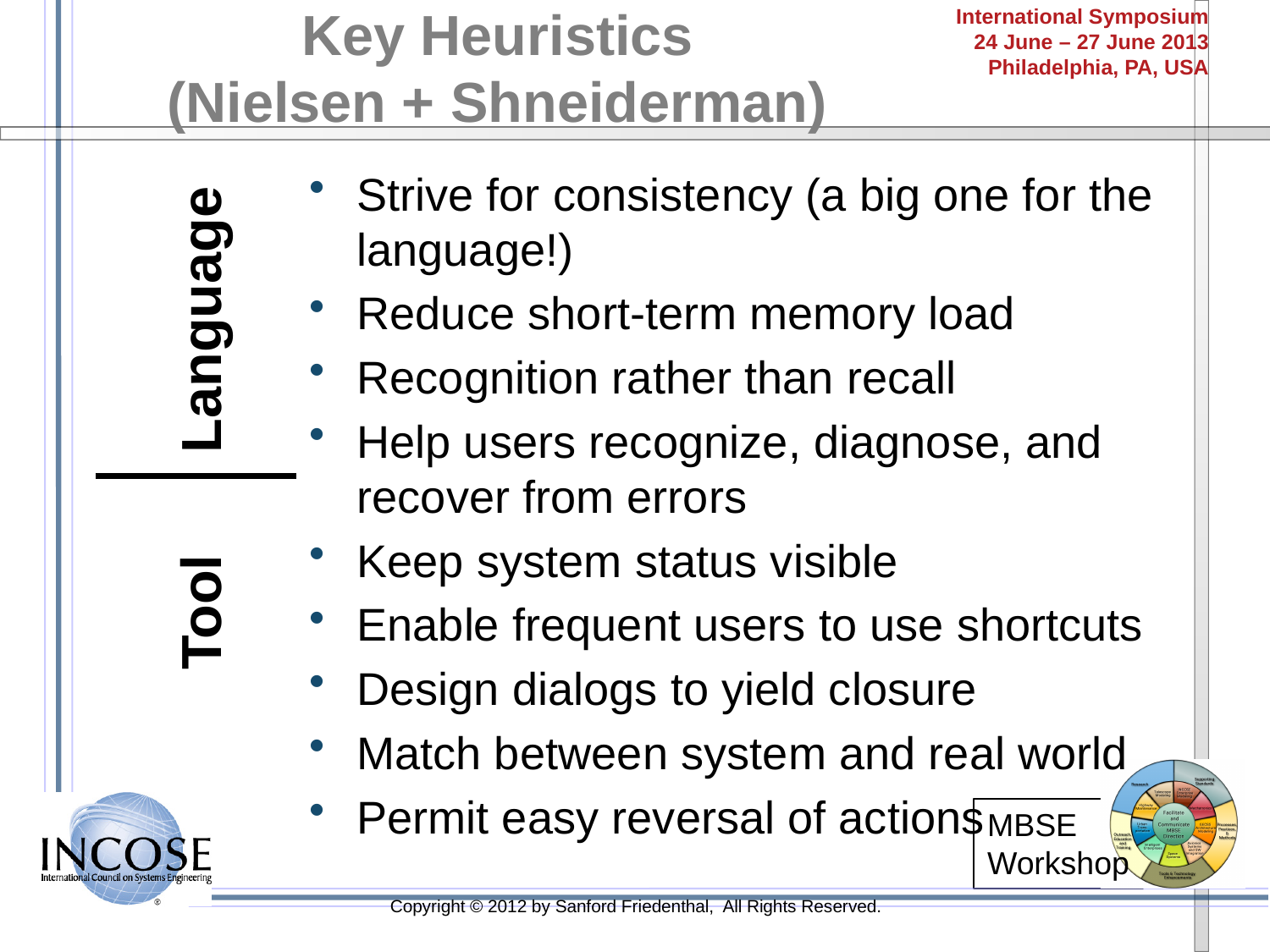

# Key Heuristics (Nielsen + Shneiderman)
Strive for consistency (a big one for the language!)
Reduce short-term memory load
Recognition rather than recall
Help users recognize, diagnose, and recover from errors
Keep system status visible
Enable frequent users to use shortcuts
Design dialogs to yield closure
Match between system and real world
Permit easy reversal of actions
Language
Tool